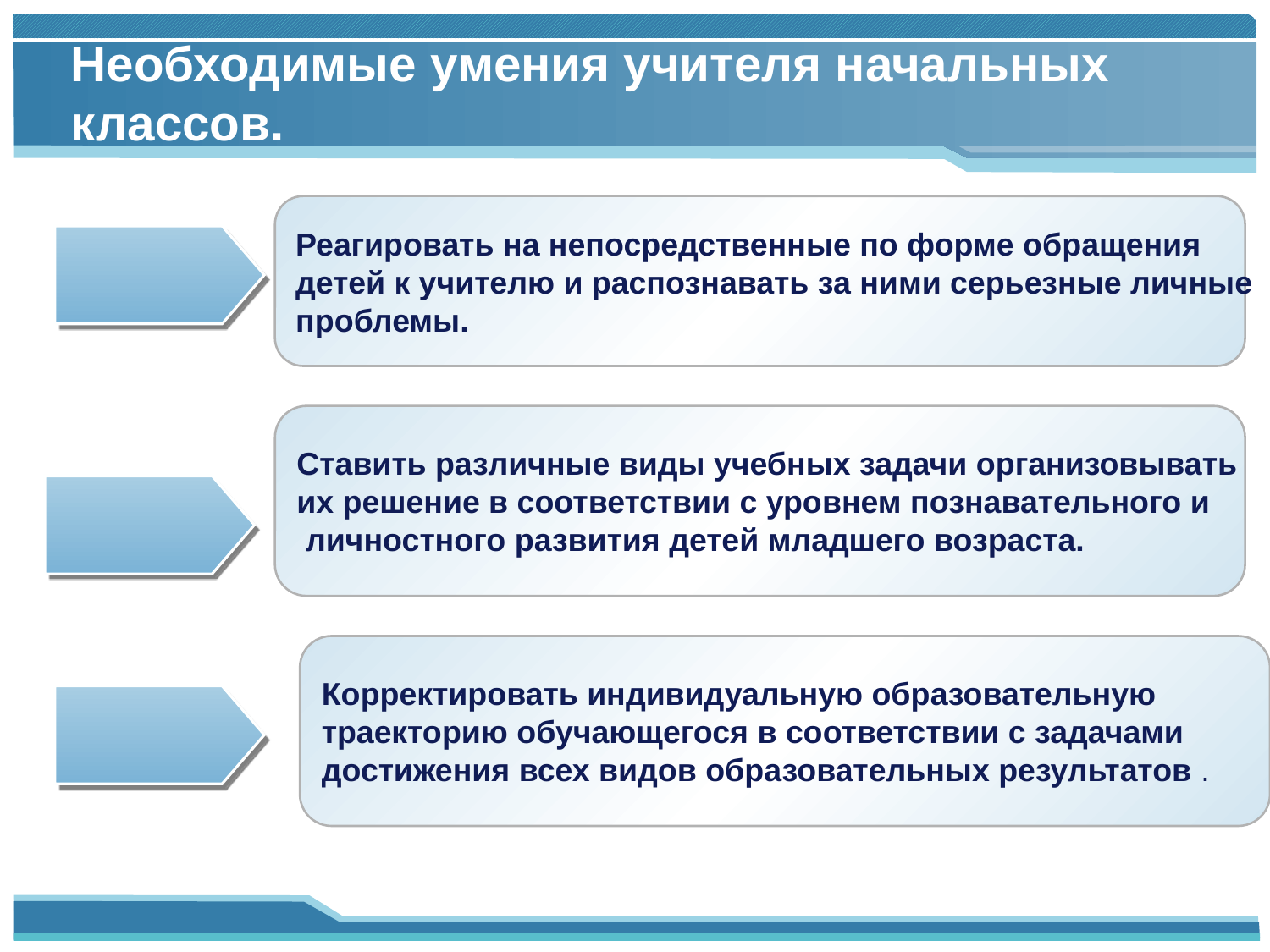

Необходимые умения учителя начальных
классов.
Реагировать на непосредственные по форме обращения
детей к учителю и распознавать за ними серьезные личные
проблемы.

Ставить различные виды учебных задачи организовывать
их решение в соответствии с уровнем познавательного и
 личностного развития детей младшего возраста.

Корректировать индивидуальную образовательную
траекторию обучающегося в соответствии с задачами
достижения всех видов образовательных результатов .